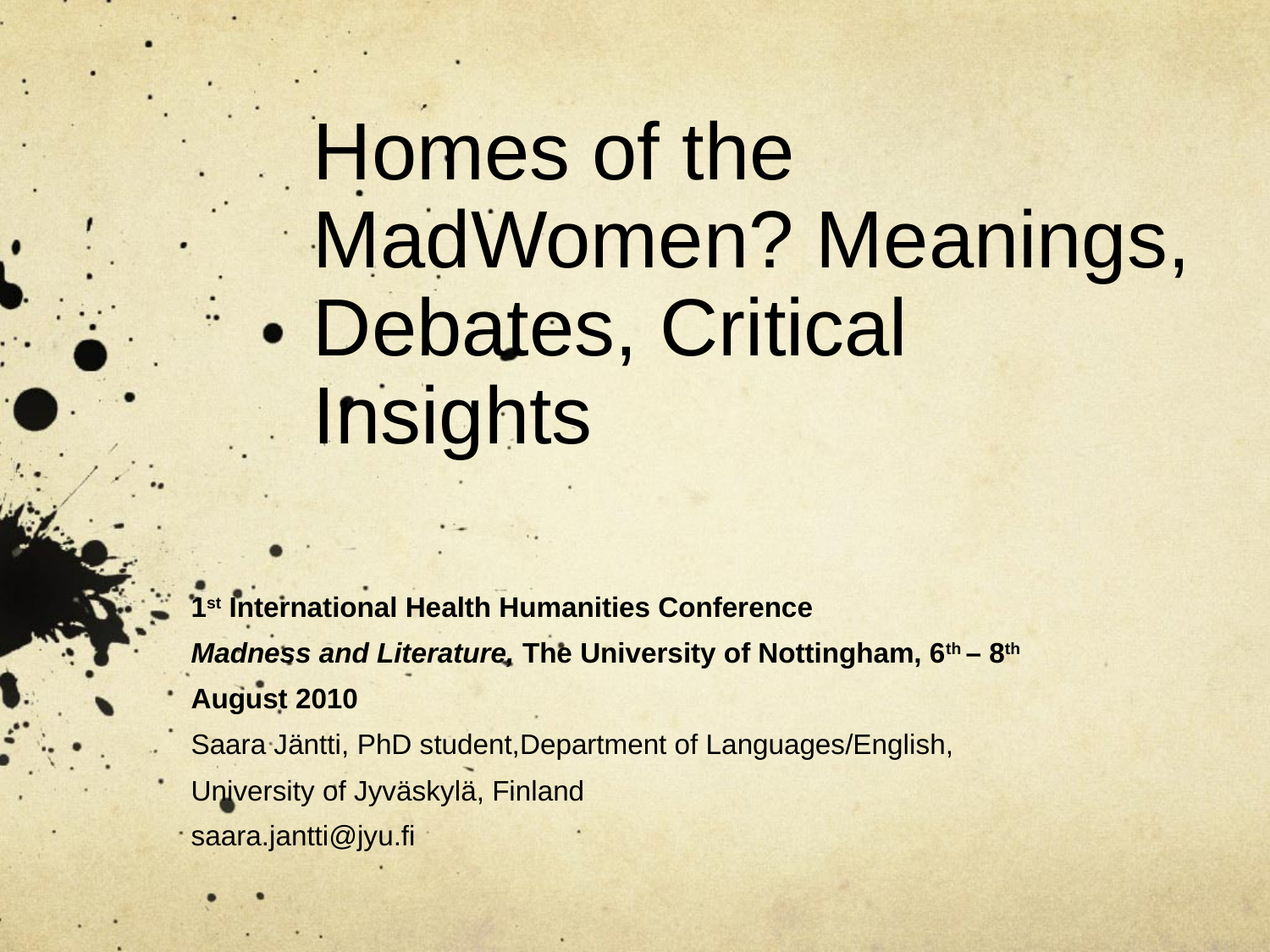

# Homes of the MadWomen? Meanings, Debates, Critical Insights
1st International Health Humanities Conference
Madness and Literature, The University of Nottingham, 6th – 8th August 2010
Saara Jäntti, PhD student,Department of Languages/English,
University of Jyväskylä, Finland
saara.jantti@jyu.fi